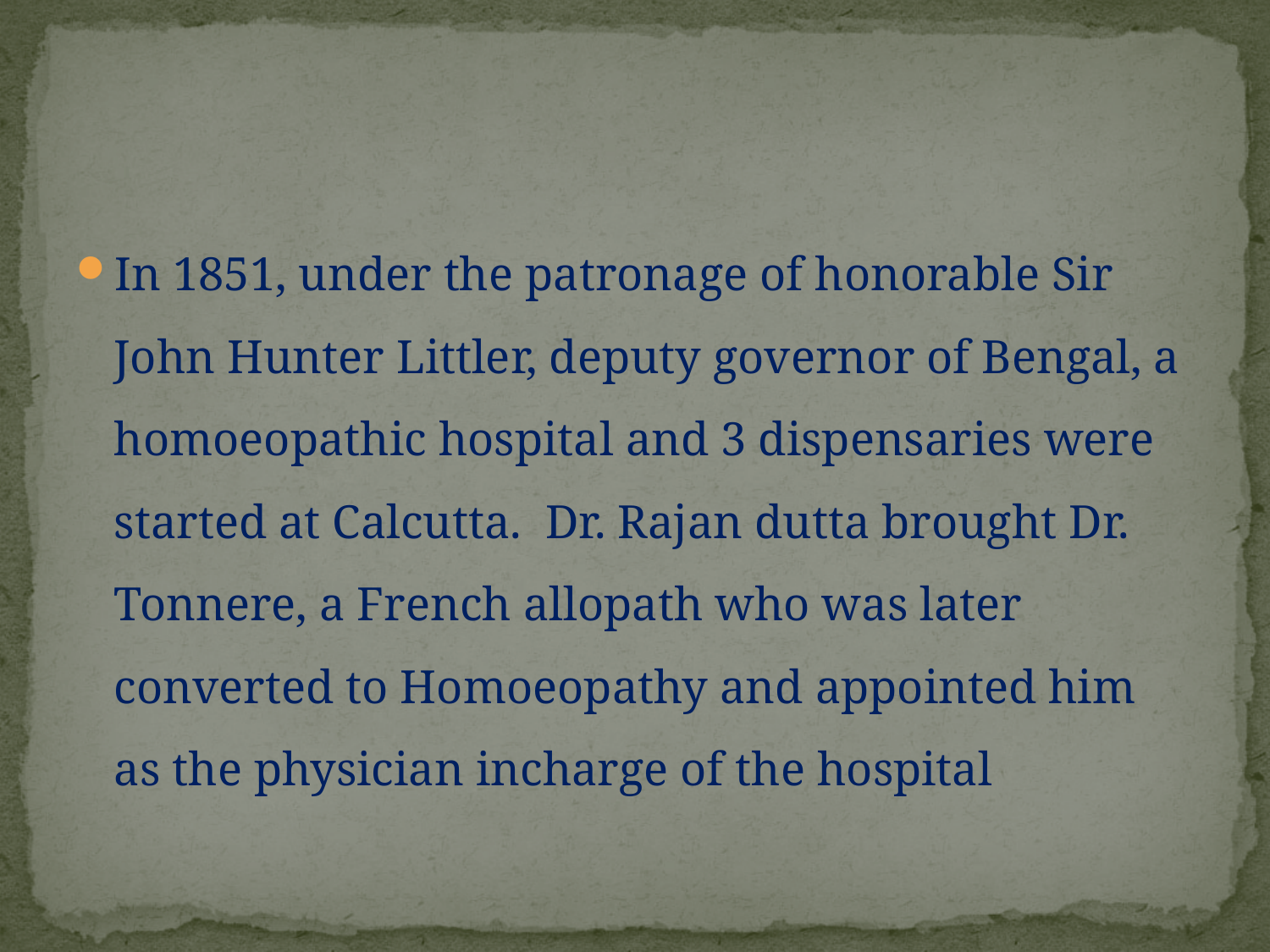

#
In 1851, under the patronage of honorable Sir John Hunter Littler, deputy governor of Bengal, a homoeopathic hospital and 3 dispensaries were started at Calcutta.  Dr. Rajan dutta brought Dr. Tonnere, a French allopath who was later converted to Homoeopathy and appointed him as the physician incharge of the hospital